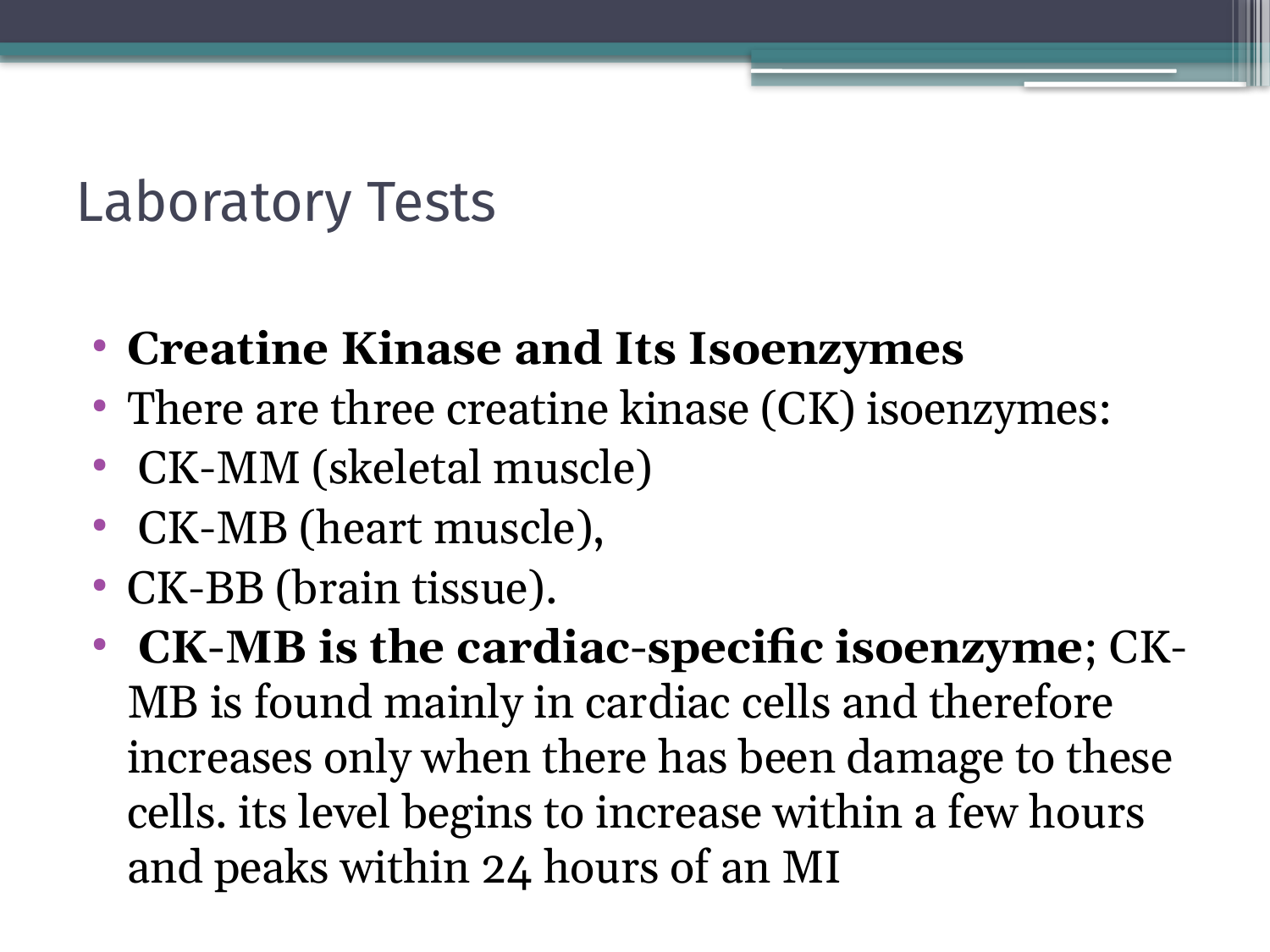

# Laboratory Tests
Creatine Kinase and Its Isoenzymes
There are three creatine kinase (CK) isoenzymes:
 CK-MM (skeletal muscle)
 CK-MB (heart muscle),
CK-BB (brain tissue).
 CK-MB is the cardiac-specific isoenzyme; CK-MB is found mainly in cardiac cells and therefore increases only when there has been damage to these cells. its level begins to increase within a few hours and peaks within 24 hours of an MI